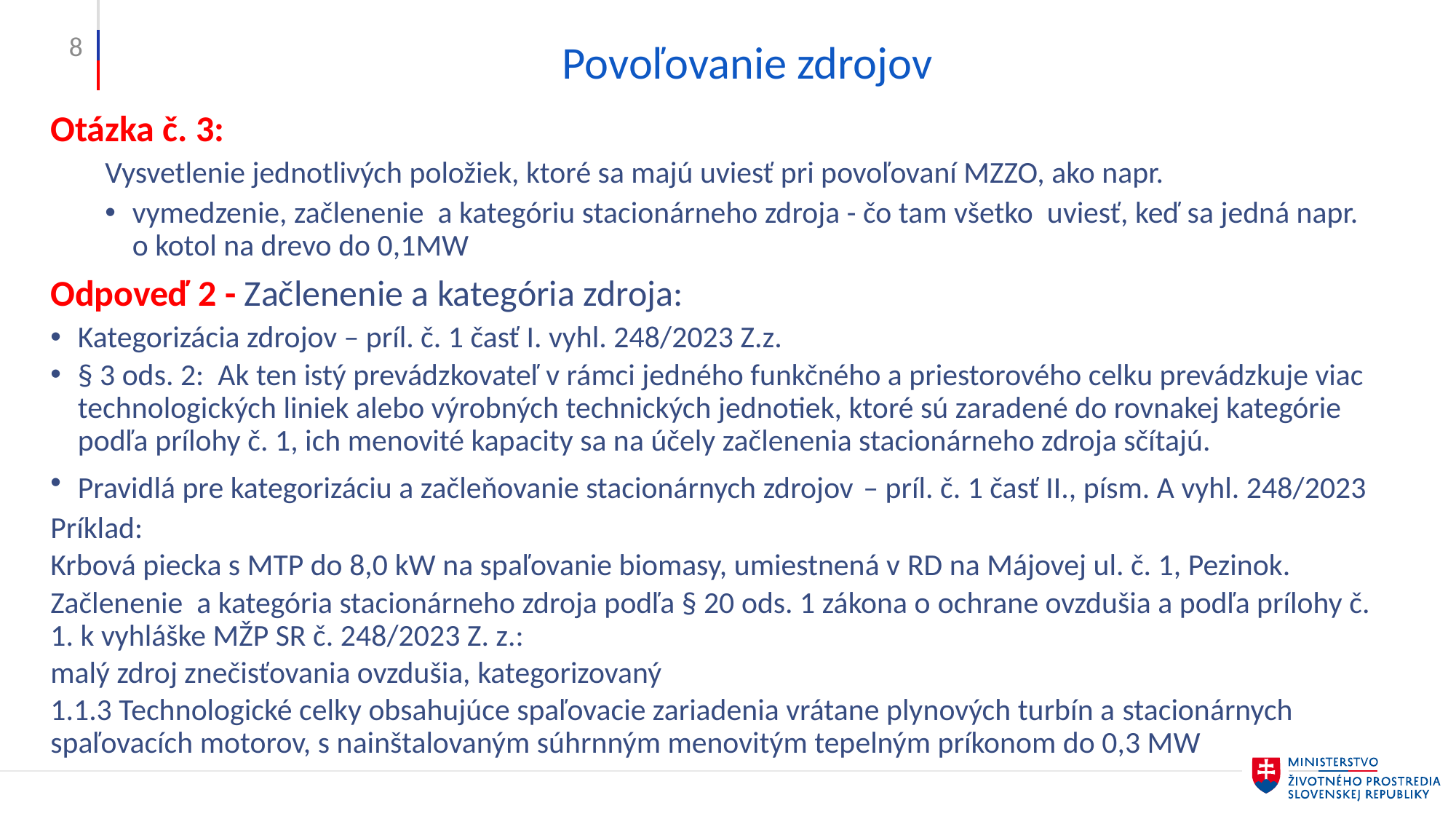

8
# Povoľovanie zdrojov
Otázka č. 3:
Vysvetlenie jednotlivých položiek, ktoré sa majú uviesť pri povoľovaní MZZO, ako napr.
vymedzenie, začlenenie  a kategóriu stacionárneho zdroja - čo tam všetko  uviesť, keď sa jedná napr.  o kotol na drevo do 0,1MW
Odpoveď 2 - Začlenenie a kategória zdroja:
Kategorizácia zdrojov – príl. č. 1 časť I. vyhl. 248/2023 Z.z.
§ 3 ods. 2:  Ak ten istý prevádzkovateľ v rámci jedného funkčného a priestorového celku prevádzkuje viac technologických liniek alebo výrobných technických jednotiek, ktoré sú zaradené do rovnakej kategórie podľa prílohy č. 1, ich menovité kapacity sa na účely začlenenia stacionárneho zdroja sčítajú.
Pravidlá pre kategorizáciu a začleňovanie stacionárnych zdrojov – príl. č. 1 časť II., písm. A vyhl. 248/2023
Príklad:
Krbová piecka s MTP do 8,0 kW na spaľovanie biomasy, umiestnená v RD na Májovej ul. č. 1, Pezinok.
Začlenenie  a kategória stacionárneho zdroja podľa § 20 ods. 1 zákona o ochrane ovzdušia a podľa prílohy č. 1. k vyhláške MŽP SR č. 248/2023 Z. z.:
malý zdroj znečisťovania ovzdušia, kategorizovaný
1.1.3 Technologické celky obsahujúce spaľovacie zariadenia vrátane plynových turbín a stacionárnych spaľovacích motorov, s nainštalovaným súhrnným menovitým tepelným príkonom do 0,3 MW